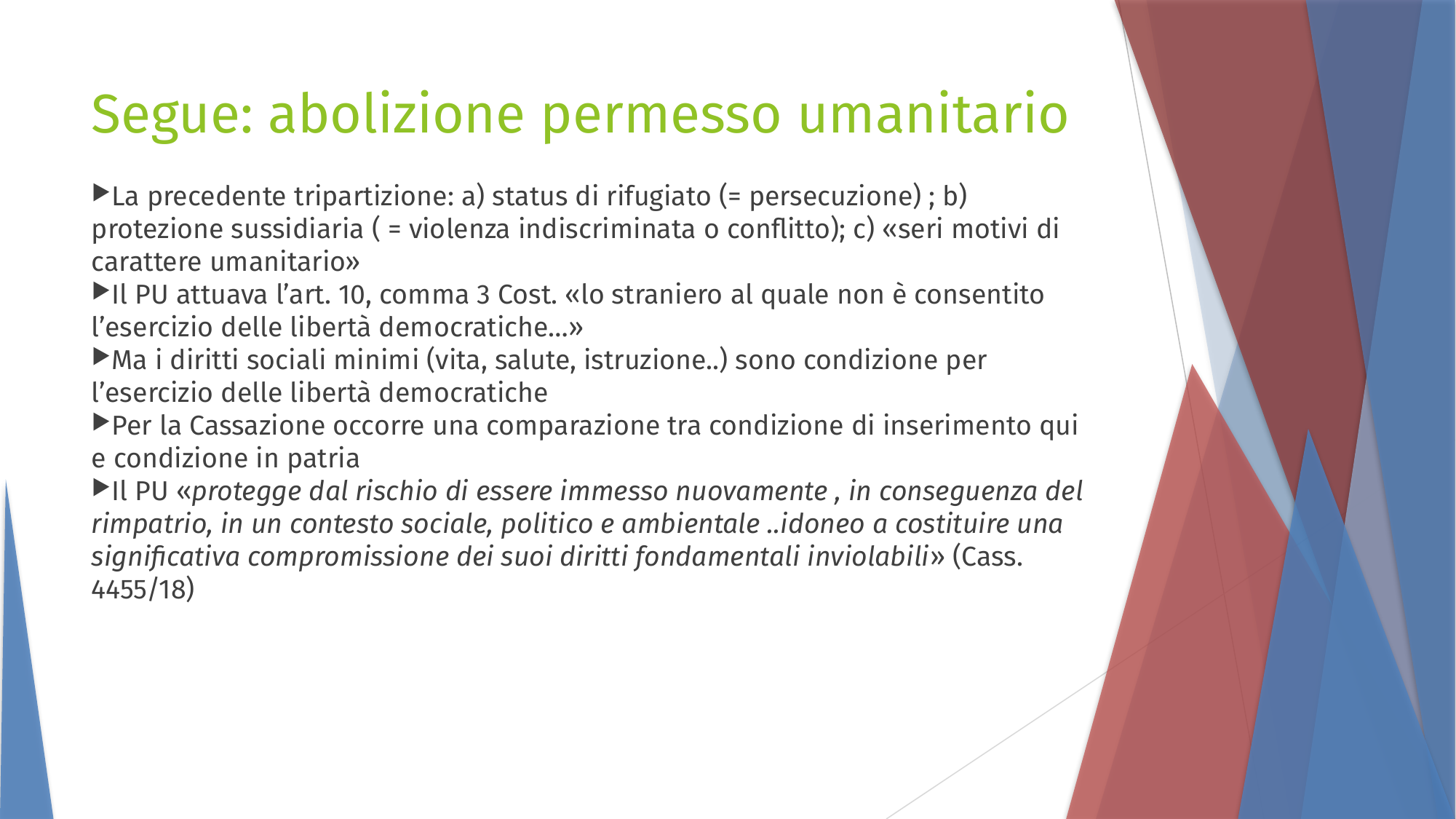

Segue: abolizione permesso umanitario
La precedente tripartizione: a) status di rifugiato (= persecuzione) ; b) protezione sussidiaria ( = violenza indiscriminata o conflitto); c) «seri motivi di carattere umanitario»
Il PU attuava l’art. 10, comma 3 Cost. «lo straniero al quale non è consentito l’esercizio delle libertà democratiche…»
Ma i diritti sociali minimi (vita, salute, istruzione..) sono condizione per l’esercizio delle libertà democratiche
Per la Cassazione occorre una comparazione tra condizione di inserimento qui e condizione in patria
Il PU «protegge dal rischio di essere immesso nuovamente , in conseguenza del rimpatrio, in un contesto sociale, politico e ambientale ..idoneo a costituire una significativa compromissione dei suoi diritti fondamentali inviolabili» (Cass. 4455/18)